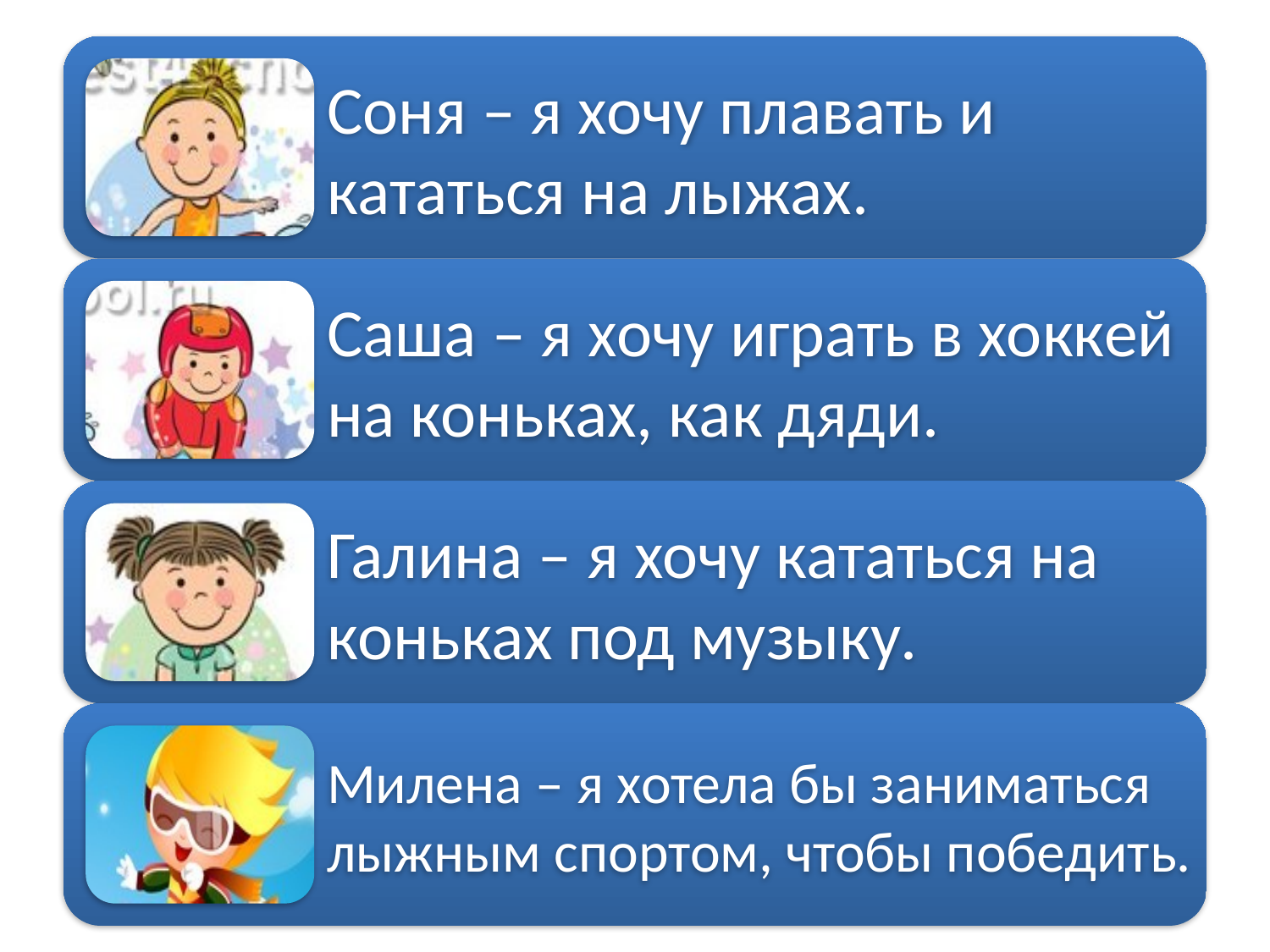

Соня – я хочу плавать и кататься на лыжах.
Саша – я хочу играть в хоккей на коньках, как дяди.
Галина – я хочу кататься на коньках под музыку.
Милена – я хотела бы заниматься лыжным спортом, чтобы победить.